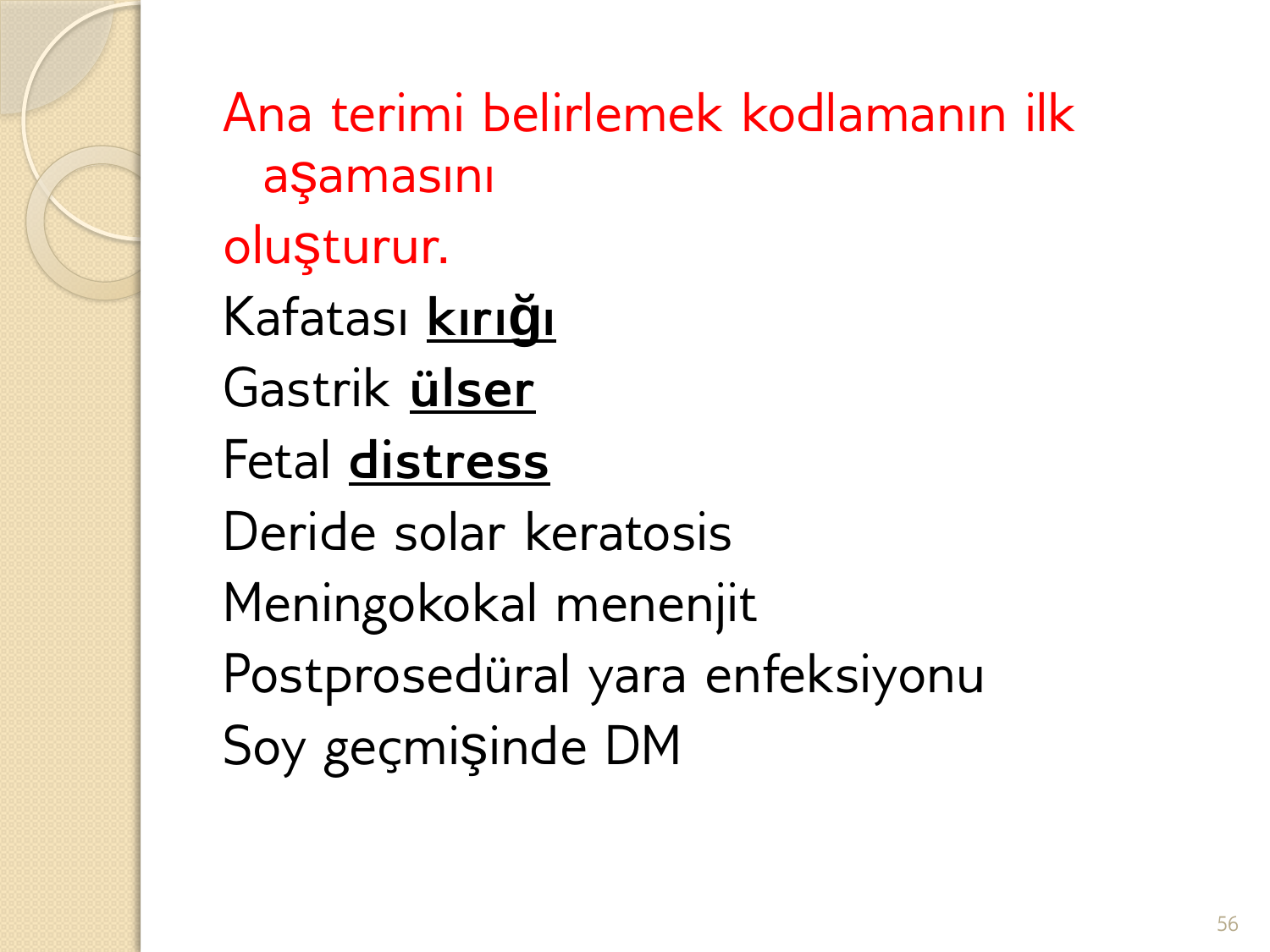

#
Ana terimi belirlemek kodlamanın ilk aşamasını
oluşturur.
Kafatası kırığı
Gastrik ülser
Fetal distress
Deride solar keratosis
Meningokokal menenjit
Postprosedüral yara enfeksiyonu
Soy geçmişinde DM

56